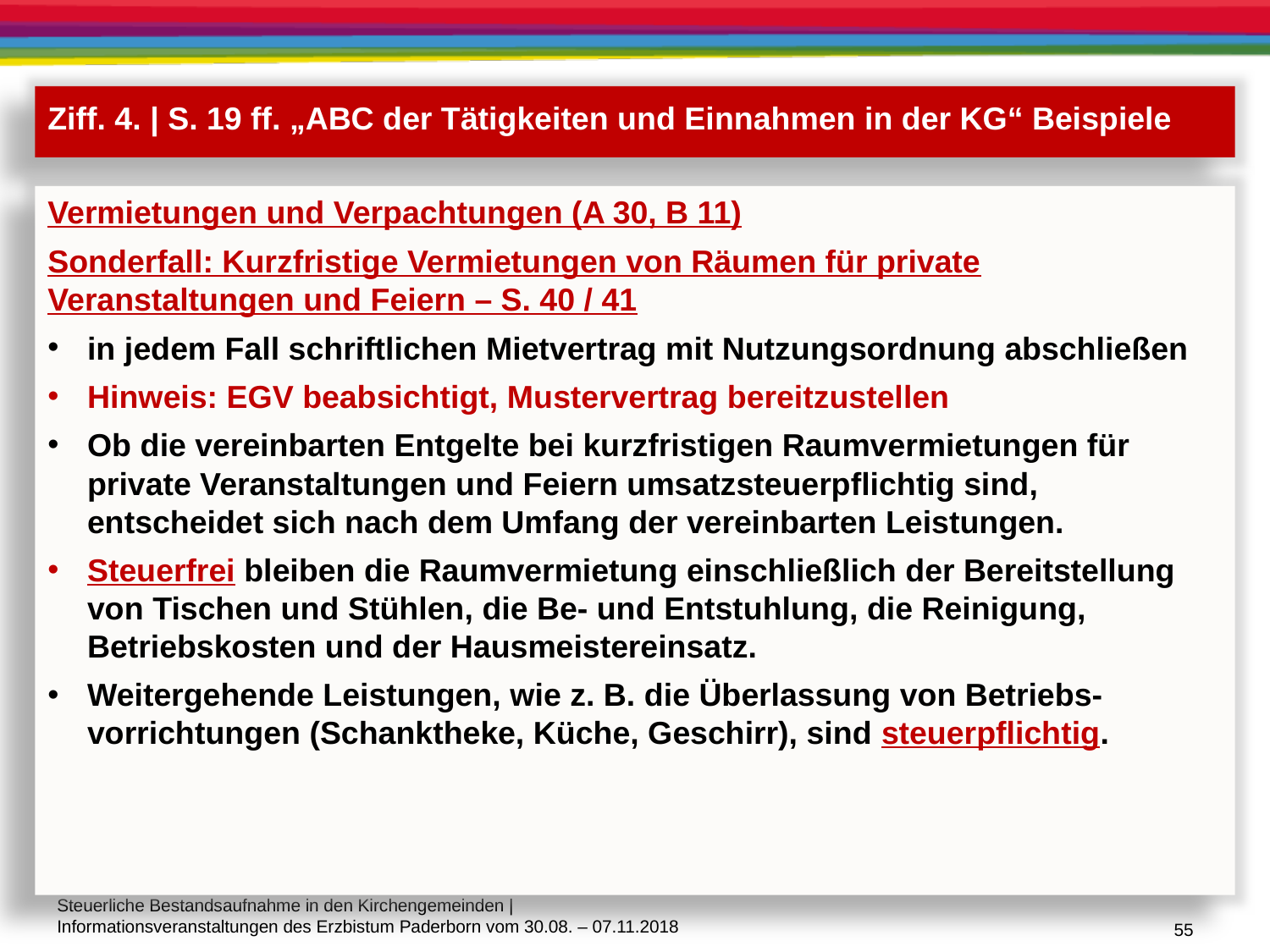

Ziff. 4. | S. 19 ff. „ABC der Tätigkeiten und Einnahmen in der KG“ Beispiele
Vermietungen und Verpachtungen (A 30, B 11)
Sonderfall: Kurzfristige Vermietungen von Räumen für private Veranstaltungen und Feiern – S. 40 / 41
in jedem Fall schriftlichen Mietvertrag mit Nutzungsordnung abschließen
Hinweis: EGV beabsichtigt, Mustervertrag bereitzustellen
Ob die vereinbarten Entgelte bei kurzfristigen Raumvermietungen für private Veranstaltungen und Feiern umsatzsteuerpflichtig sind, entscheidet sich nach dem Umfang der vereinbarten Leistungen.
Steuerfrei bleiben die Raumvermietung einschließlich der Bereitstellung von Tischen und Stühlen, die Be- und Entstuhlung, die Reinigung, Betriebskosten und der Hausmeistereinsatz.
Weitergehende Leistungen, wie z. B. die Überlassung von Betriebs-vorrichtungen (Schanktheke, Küche, Geschirr), sind steuerpflichtig.
55